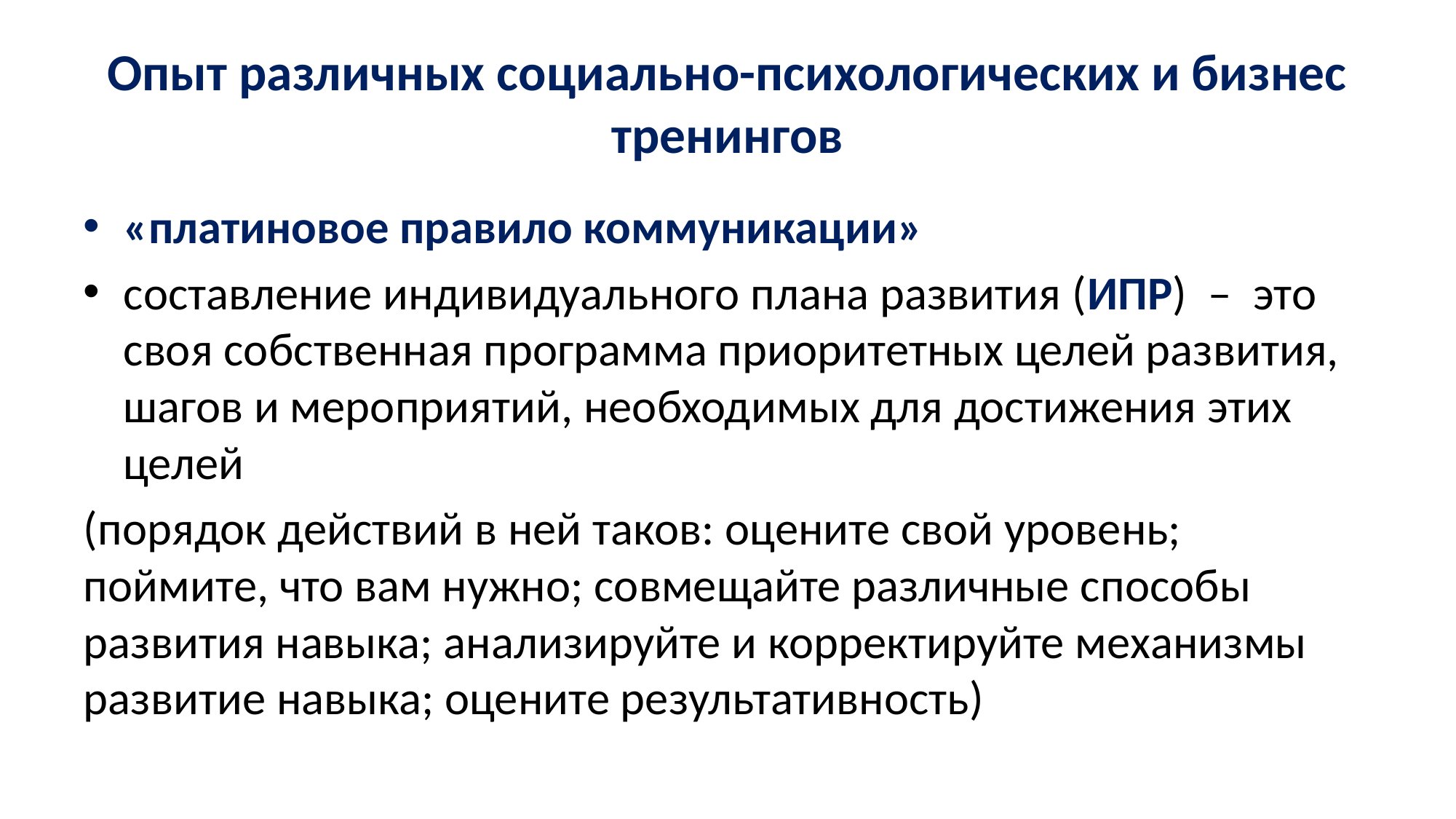

# Опыт различных социально-психологических и бизнес тренингов
«платиновое правило коммуникации»
составление индивидуального плана развития (ИПР)  –  это своя собственная программа приоритетных целей развития, шагов и мероприятий, необходимых для достижения этих целей
(порядок действий в ней таков: оцените свой уровень; поймите, что вам нужно; совмещайте различные способы развития навыка; анализируйте и корректируйте механизмы развитие навыка; оцените результативность)